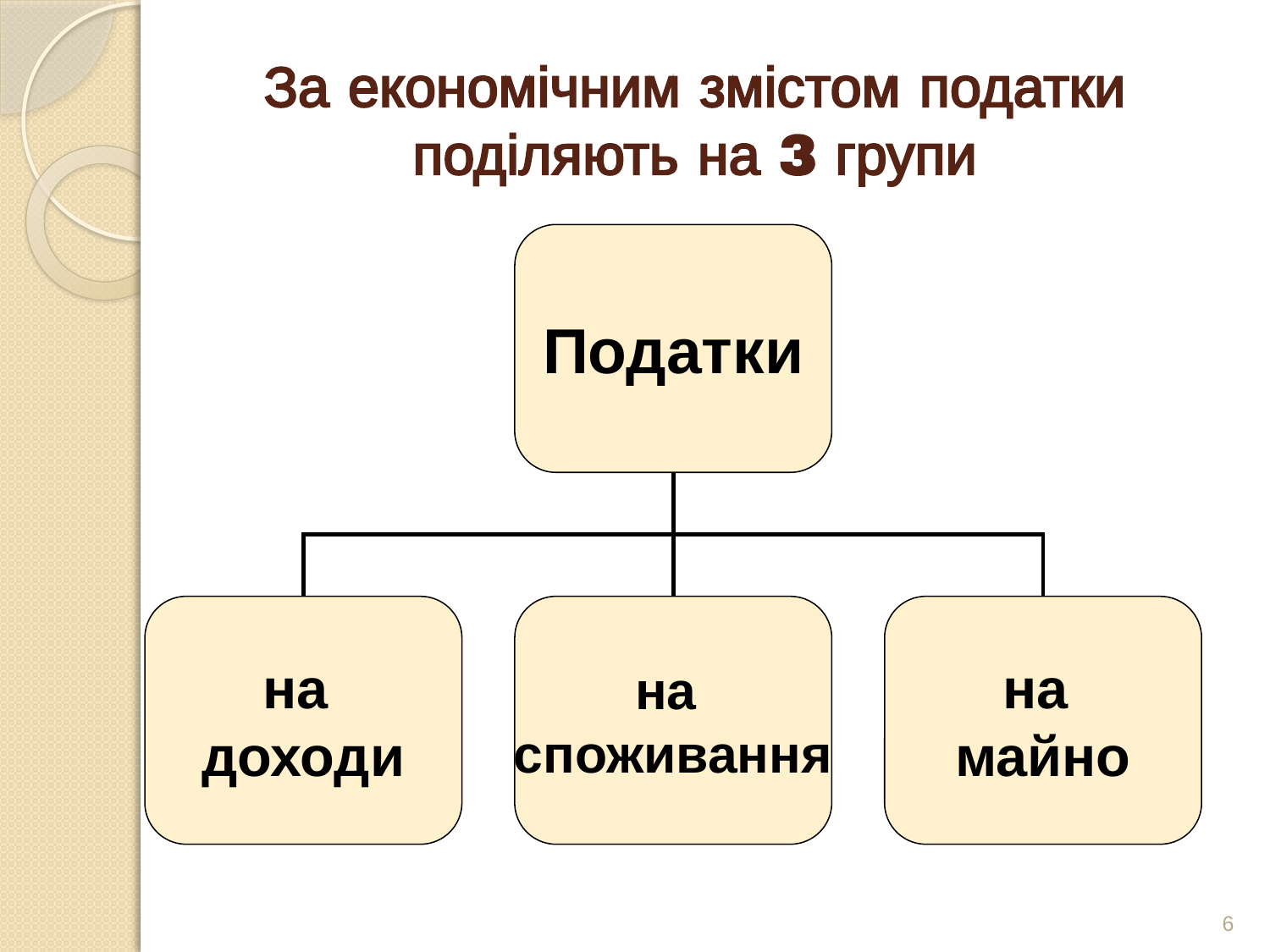

# За економічним змістом податки поділяють на 3 групи
Податки
на
доходи
на
споживання
на
майно
6